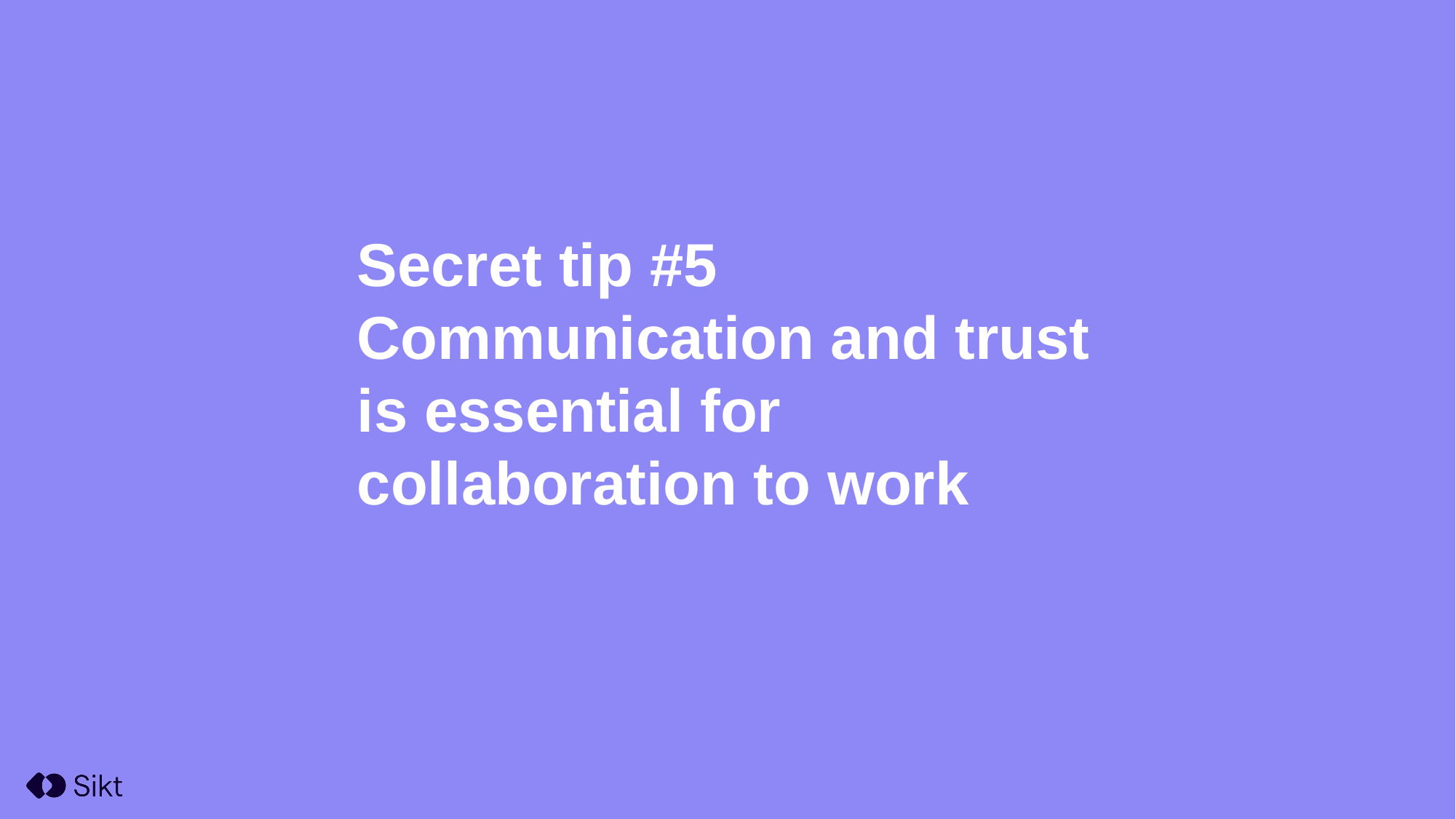

Secret tip #5
Communication and trust is essential for collaboration to work